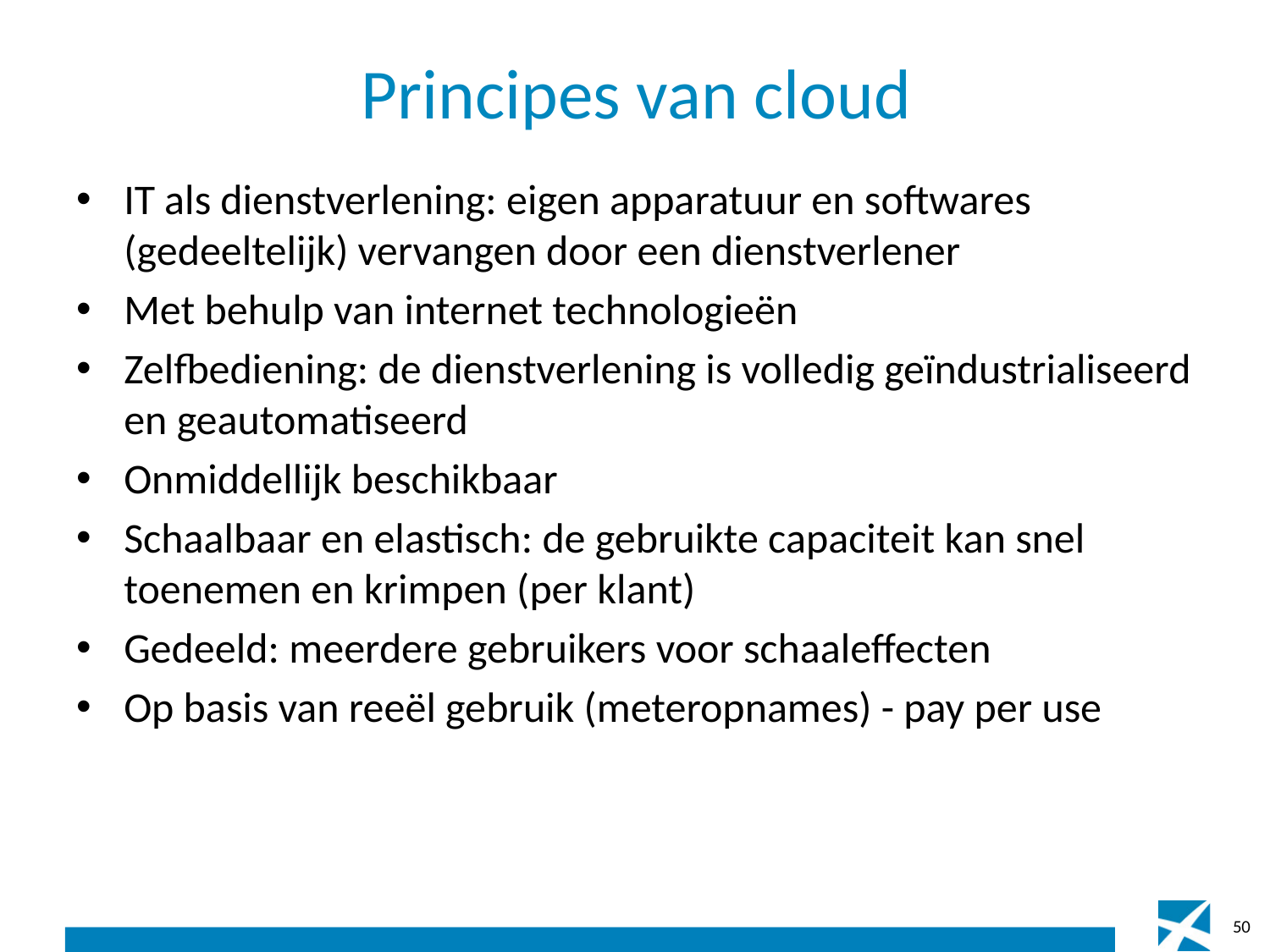

# Principes van cloud
IT als dienstverlening: eigen apparatuur en softwares (gedeeltelijk) vervangen door een dienstverlener
Met behulp van internet technologieën
Zelfbediening: de dienstverlening is volledig geïndustrialiseerd en geautomatiseerd
Onmiddellijk beschikbaar
Schaalbaar en elastisch: de gebruikte capaciteit kan snel toenemen en krimpen (per klant)
Gedeeld: meerdere gebruikers voor schaaleffecten
Op basis van reeël gebruik (meteropnames) - pay per use
50